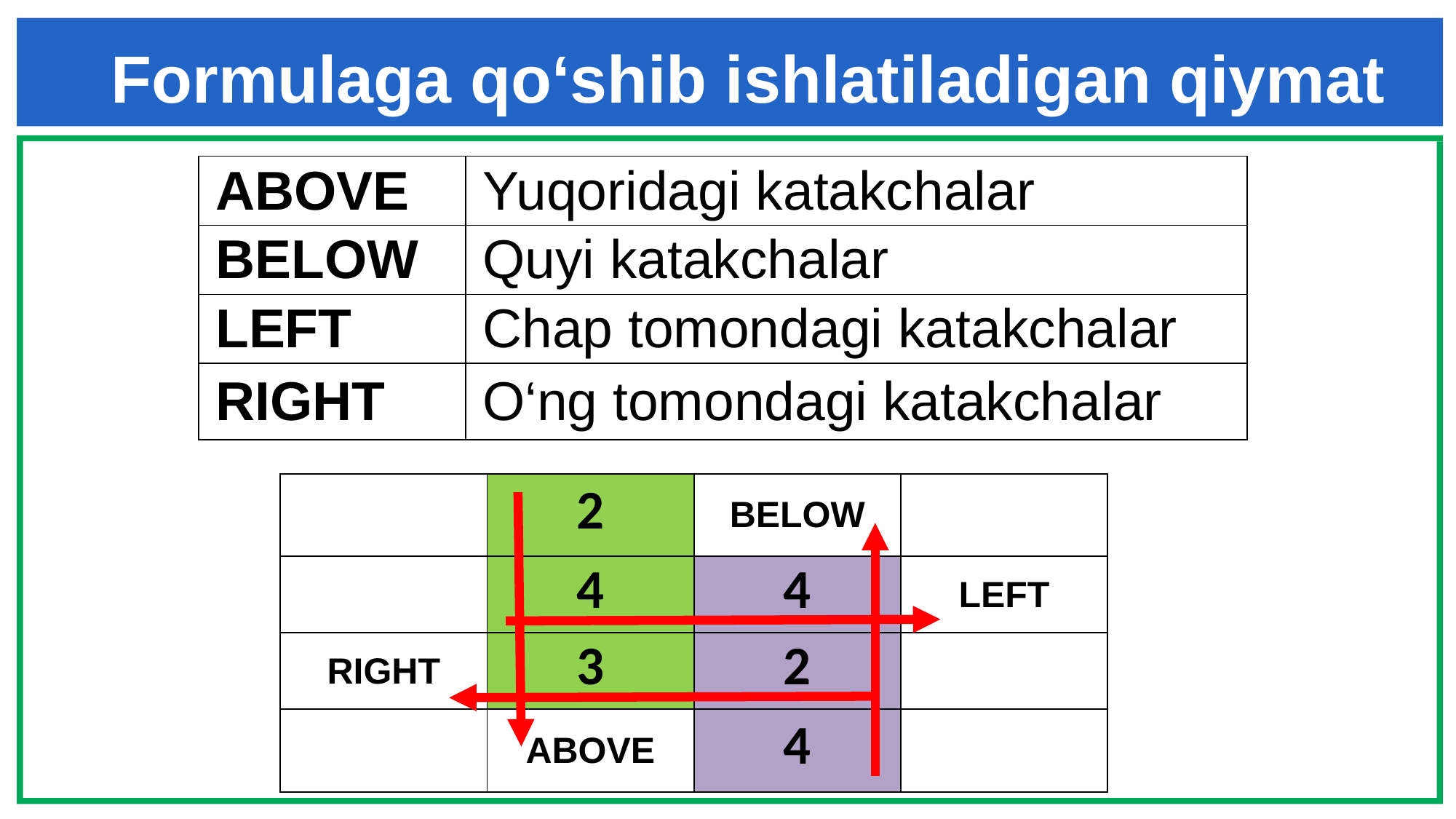

Formulaga qo‘shib ishlatiladigan qiymat
| ABOVE | Yuqoridagi katakchalar |
| --- | --- |
| BELOW | Quyi katakchalar |
| LEFT | Chap tomondagi katakchalar |
| RIGHT | O‘ng tomondagi katakchalar |
|  | 2 | BELOW |  |
| --- | --- | --- | --- |
|  | 4 | 4 | LEFT |
| RIGHT | 3 | 2 |  |
|  | ABOVE | 4 |  |